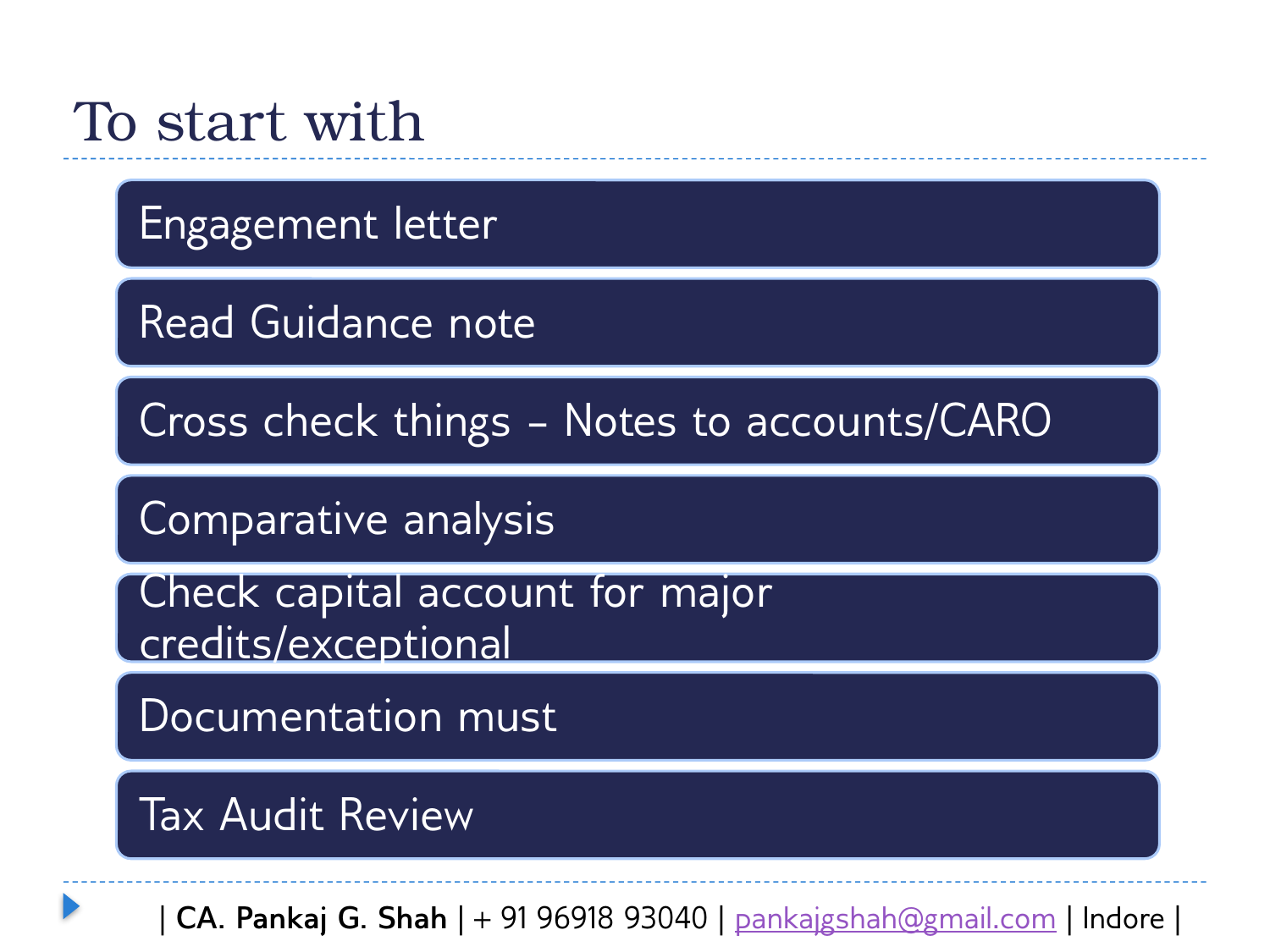

# To start with
Engagement letter
Read Guidance note
Cross check things – Notes to accounts/CARO
Comparative analysis
Check capital account for major credits/exceptional
Documentation must
Tax Audit Review
| CA. Pankaj G. Shah | + 91 96918 93040 | pankajgshah@gmail.com | Indore |